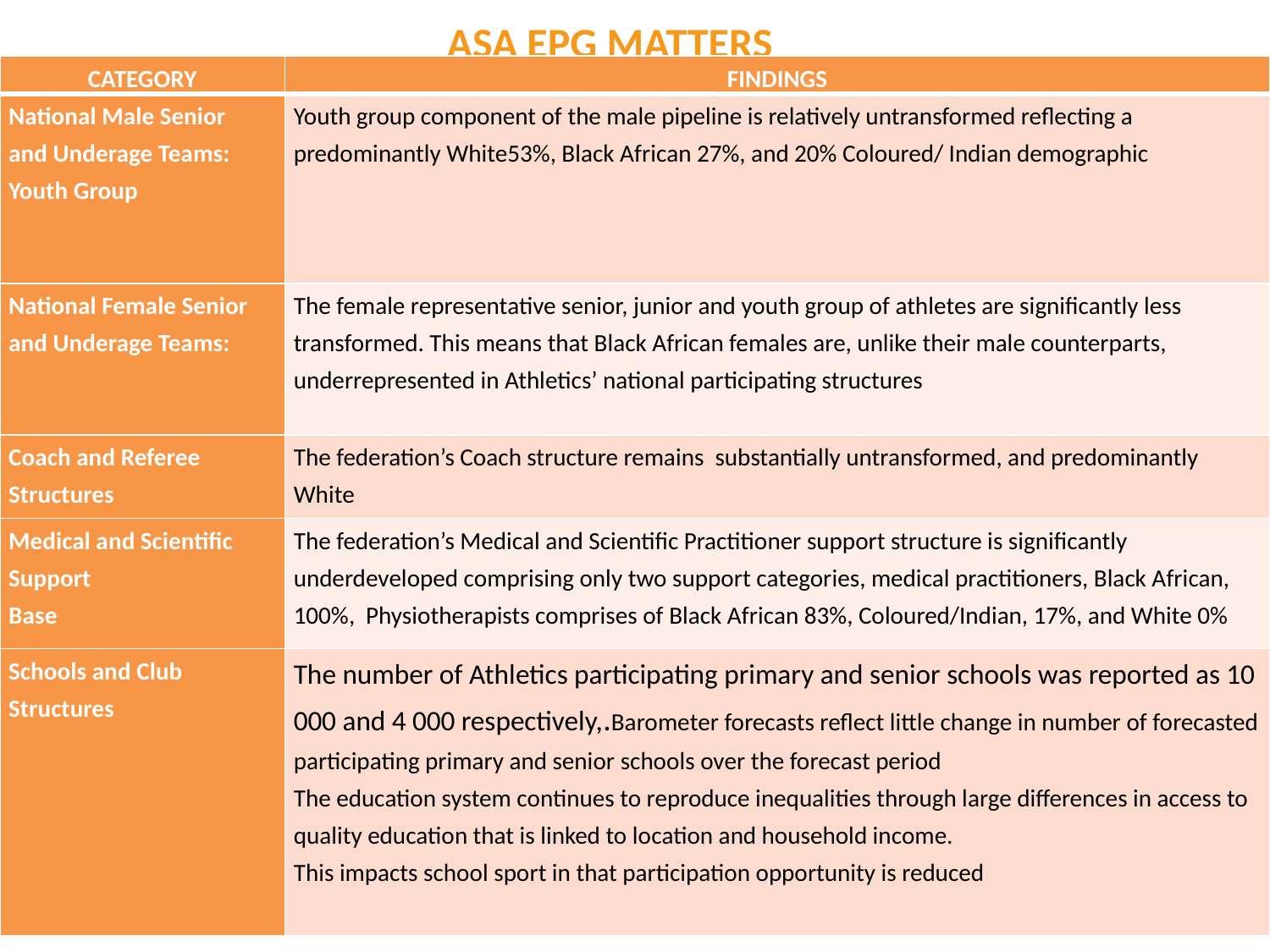

# ASA EPG MATTERS
| CATEGORY | FINDINGS |
| --- | --- |
| National Male Senior and Underage Teams: Youth Group | Youth group component of the male pipeline is relatively untransformed reflecting a predominantly White53%, Black African 27%, and 20% Coloured/ Indian demographic |
| National Female Senior and Underage Teams: | The female representative senior, junior and youth group of athletes are significantly less transformed. This means that Black African females are, unlike their male counterparts, underrepresented in Athletics’ national participating structures |
| Coach and Referee Structures | The federation’s Coach structure remains substantially untransformed, and predominantly White |
| Medical and Scientific Support Base | The federation’s Medical and Scientific Practitioner support structure is significantly underdeveloped comprising only two support categories, medical practitioners, Black African, 100%, Physiotherapists comprises of Black African 83%, Coloured/Indian, 17%, and White 0% |
| Schools and Club Structures | The number of Athletics participating primary and senior schools was reported as 10 000 and 4 000 respectively,.Barometer forecasts reflect little change in number of forecasted participating primary and senior schools over the forecast period The education system continues to reproduce inequalities through large differences in access to quality education that is linked to location and household income. This impacts school sport in that participation opportunity is reduced |
4